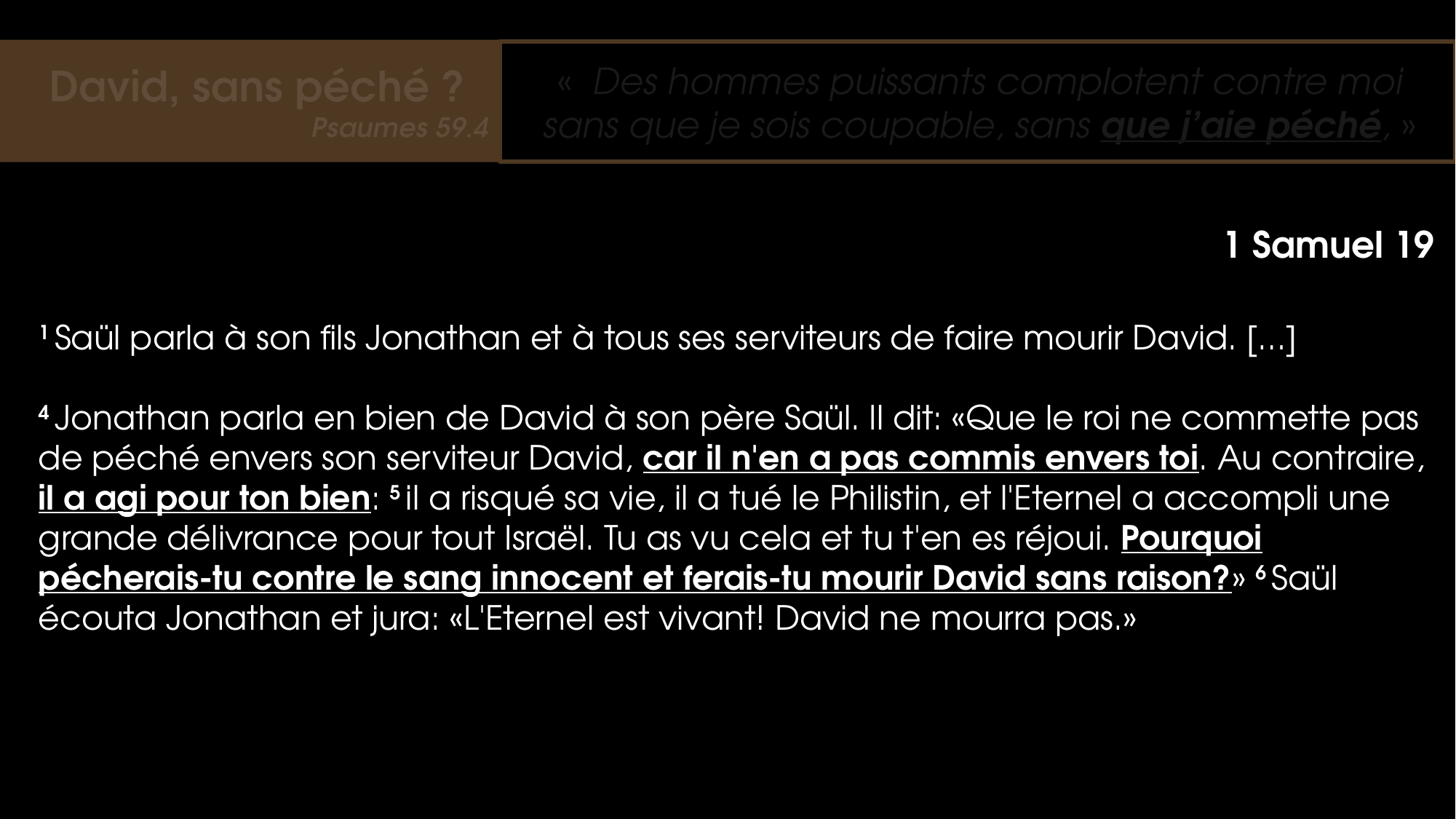

David, sans péché ?
Psaumes 59.4
«  Des hommes puissants complotent contre moi sans que je sois coupable, sans que j’aie péché, »
1 Samuel 19
1 Saül parla à son fils Jonathan et à tous ses serviteurs de faire mourir David. […]

4 Jonathan parla en bien de David à son père Saül. Il dit: «Que le roi ne commette pas de péché envers son serviteur David, car il n'en a pas commis envers toi. Au contraire, il a agi pour ton bien: 5 il a risqué sa vie, il a tué le Philistin, et l'Eternel a accompli une grande délivrance pour tout Israël. Tu as vu cela et tu t'en es réjoui. Pourquoi pécherais-tu contre le sang innocent et ferais-tu mourir David sans raison?» 6 Saül écouta Jonathan et jura: «L'Eternel est vivant! David ne mourra pas.»